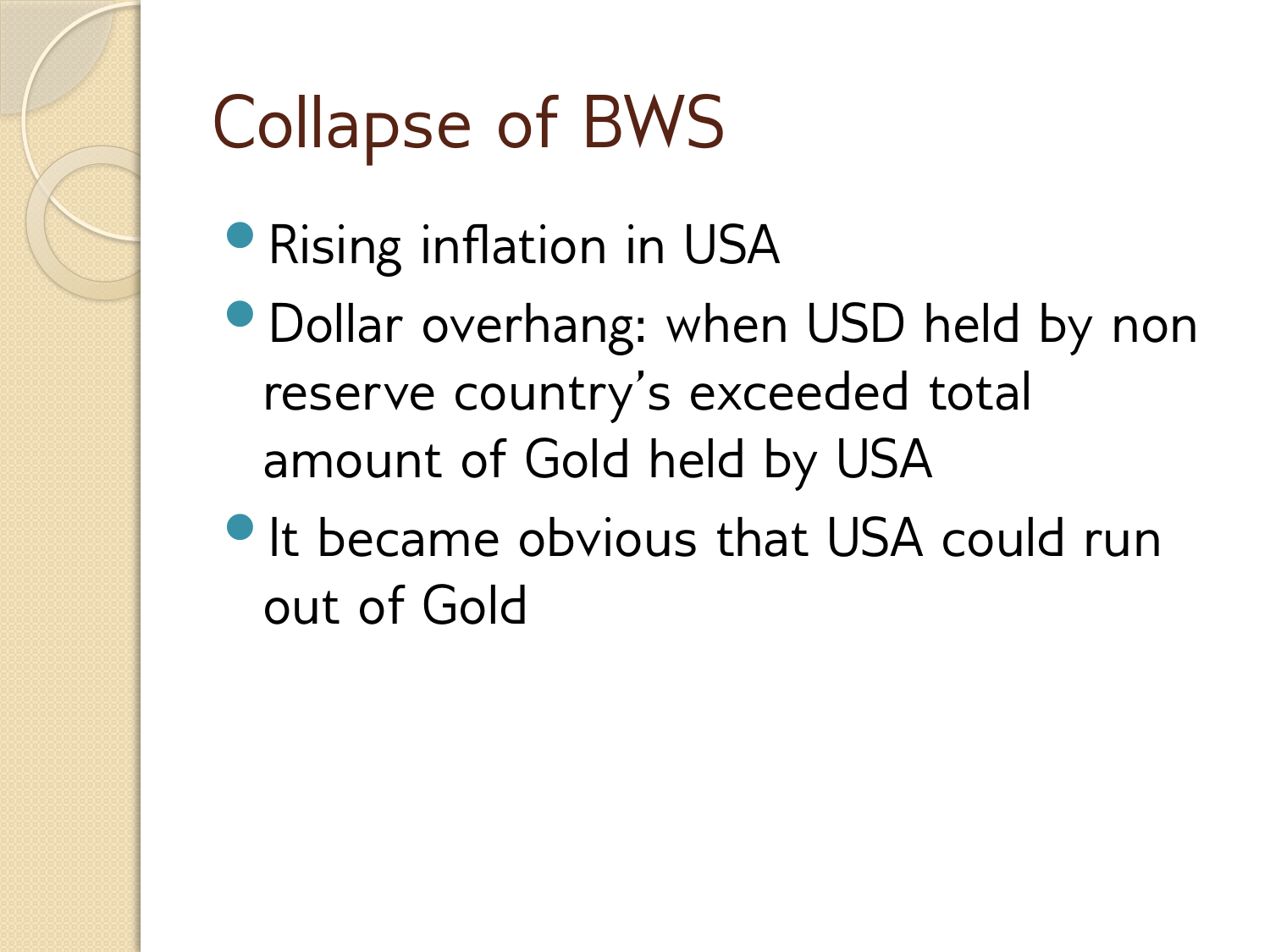

# Collapse of BWS
Rising inflation in USA
Dollar overhang: when USD held by non reserve country’s exceeded total amount of Gold held by USA
It became obvious that USA could run out of Gold